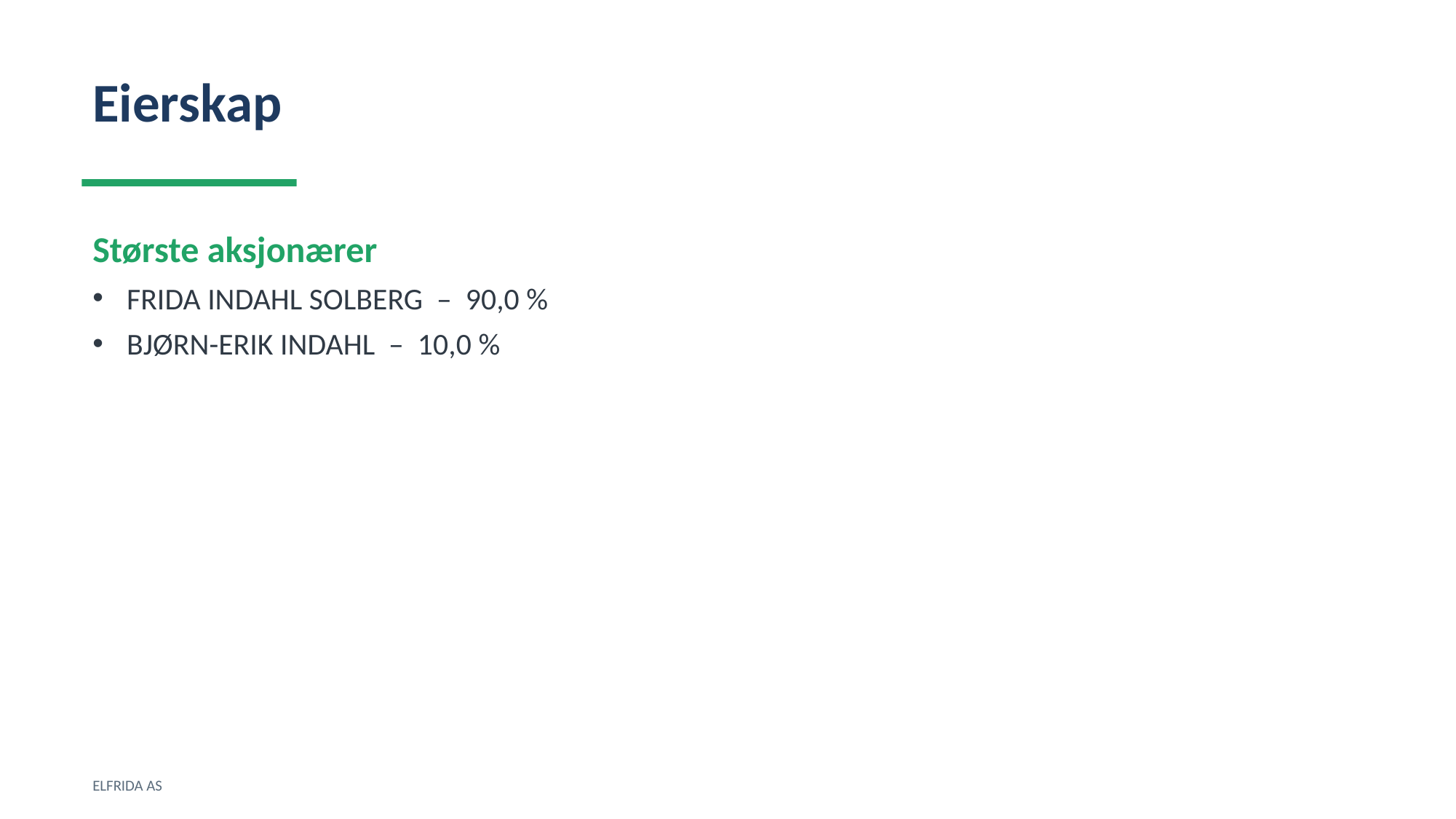

Eierskap

Største aksjonærer
FRIDA INDAHL SOLBERG  –  90,0 %
BJØRN-ERIK INDAHL  –  10,0 %
ELFRIDA AS